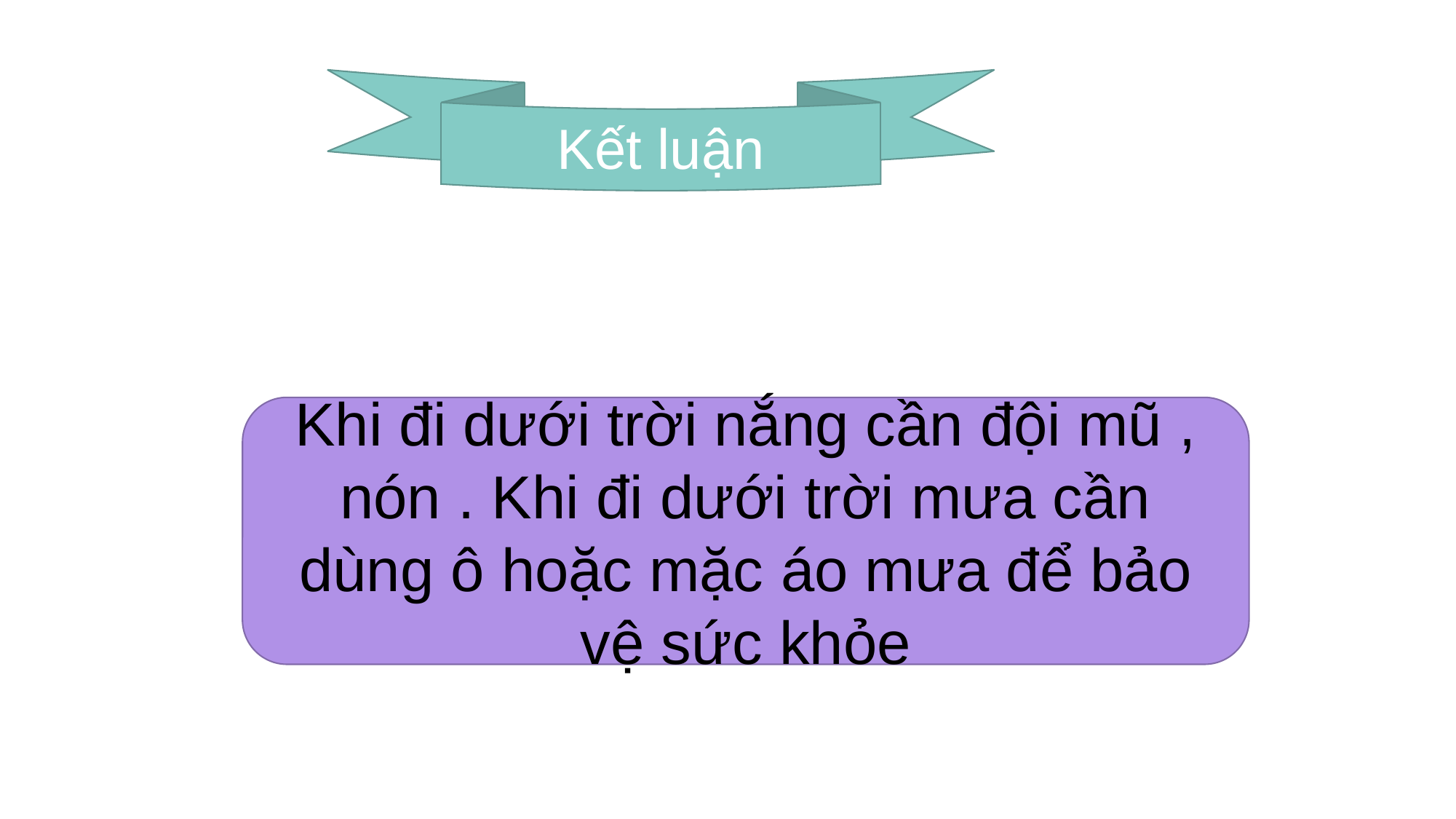

#
Kết luận

Khi đi dưới trời nắng cần đội mũ , nón . Khi đi dưới trời mưa cần dùng ô hoặc mặc áo mưa để bảo vệ sức khỏe